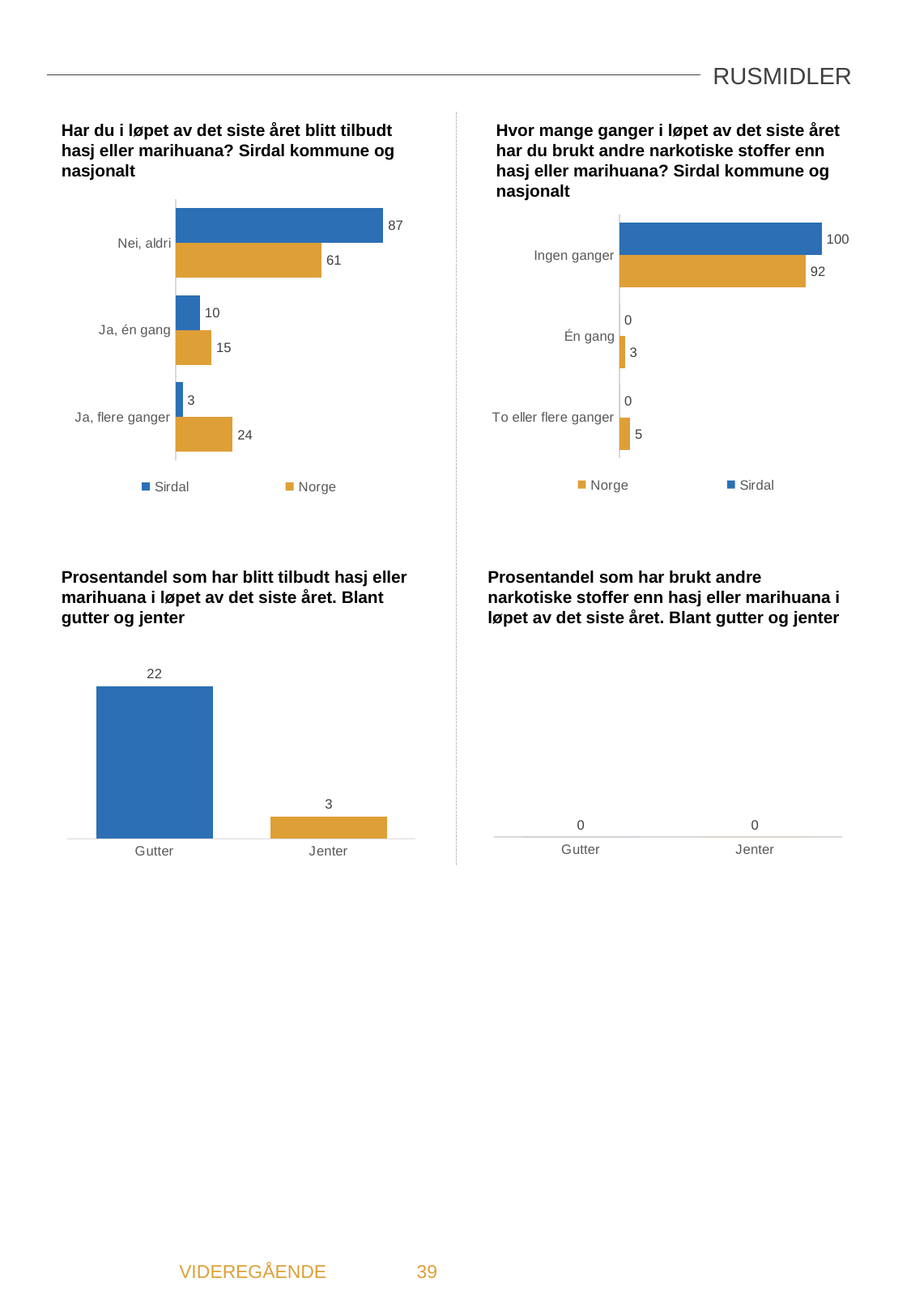

RUSMIDLER
Har du i løpet av det siste året blitt tilbudt hasj eller marihuana? Sirdal kommune og nasjonalt
Hvor mange ganger i løpet av det siste året har du brukt andre narkotiske stoffer enn hasj eller marihuana? Sirdal kommune og nasjonalt

### Chart

| Category | Norge | Sirdal |
|---|---|---|
| Ja, flere ganger | 23.9 | 2.9 |
| Ja, én gang | 14.97 | 10.14 |
| Nei, aldri | 61.13 | 86.96 |

### Chart

| Category | Sirdal | Norge |
|---|---|---|
| Ingen ganger | 100.0 | 92.08 |
| Én gang | 0.0 | 2.66 |
| To eller flere ganger | 0.0 | 5.26 |
Prosentandel som har blitt tilbudt hasj eller marihuana i løpet av det siste året. Blant gutter og jenter
Prosentandel som har brukt andre narkotiske stoffer enn hasj eller marihuana i løpet av det siste året. Blant gutter og jenter

### Chart

| Category | Blitt tilbudt hasj eller marihuana i løpet av det siste året |
|---|---|
| Gutter | 21.62 |
| Jenter | 3.13 |

### Chart

| Category | Har brukt andre narkotiske stoffer enn hasj eller marihuana siste år |
|---|---|
| Gutter | 0.0 |
| Jenter | 0.0 |
	 VIDEREGÅENDE	39